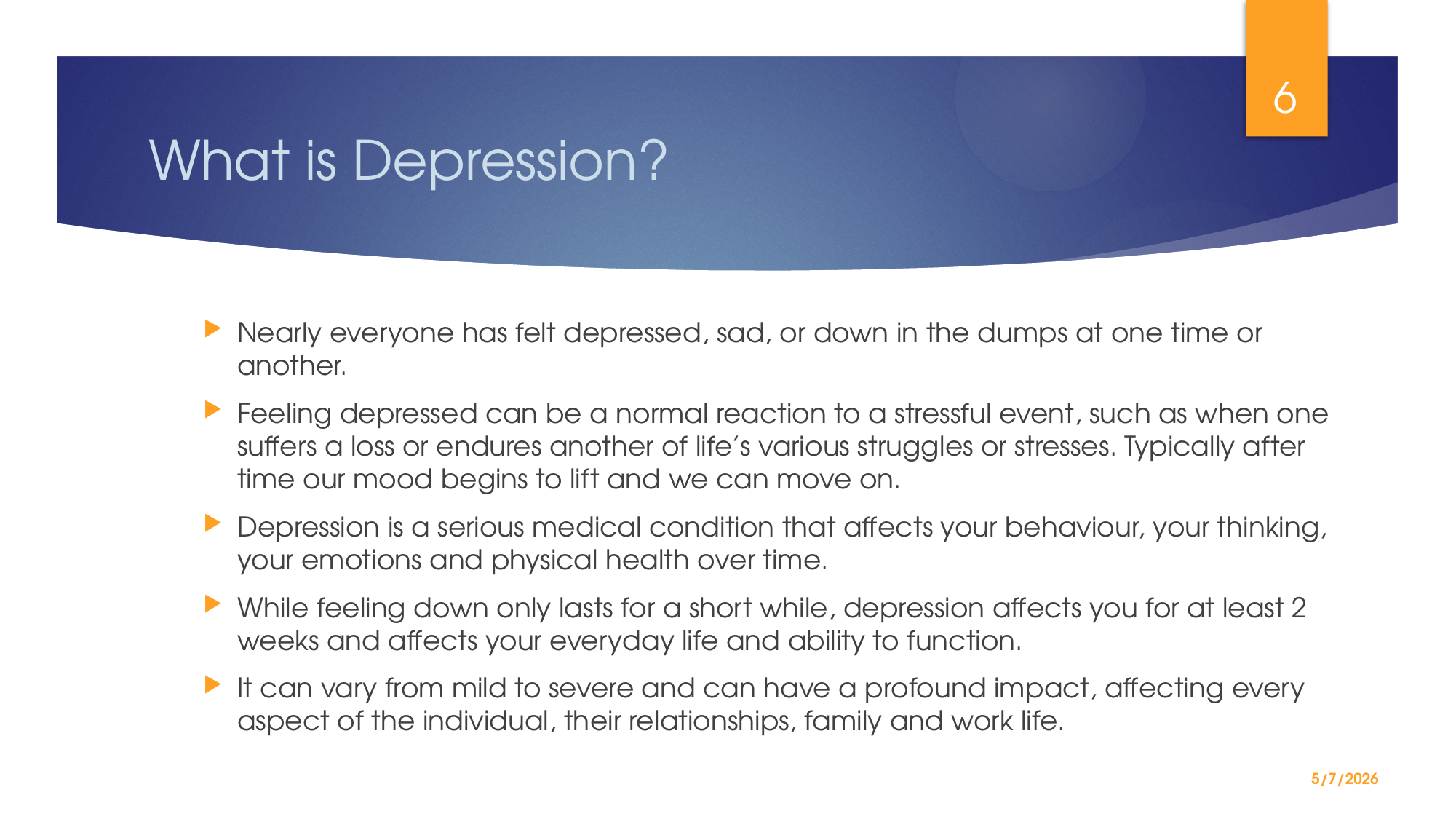

6
# What is Depression?
Nearly everyone has felt depressed, sad, or down in the dumps at one time or another.
Feeling depressed can be a normal reaction to a stressful event, such as when one suffers a loss or endures another of life’s various struggles or stresses. Typically after time our mood begins to lift and we can move on.
Depression is a serious medical condition that affects your behaviour, your thinking, your emotions and physical health over time.
While feeling down only lasts for a short while, depression affects you for at least 2 weeks and affects your everyday life and ability to function.
It can vary from mild to severe and can have a profound impact, affecting every aspect of the individual, their relationships, family and work life.
5/7/2026